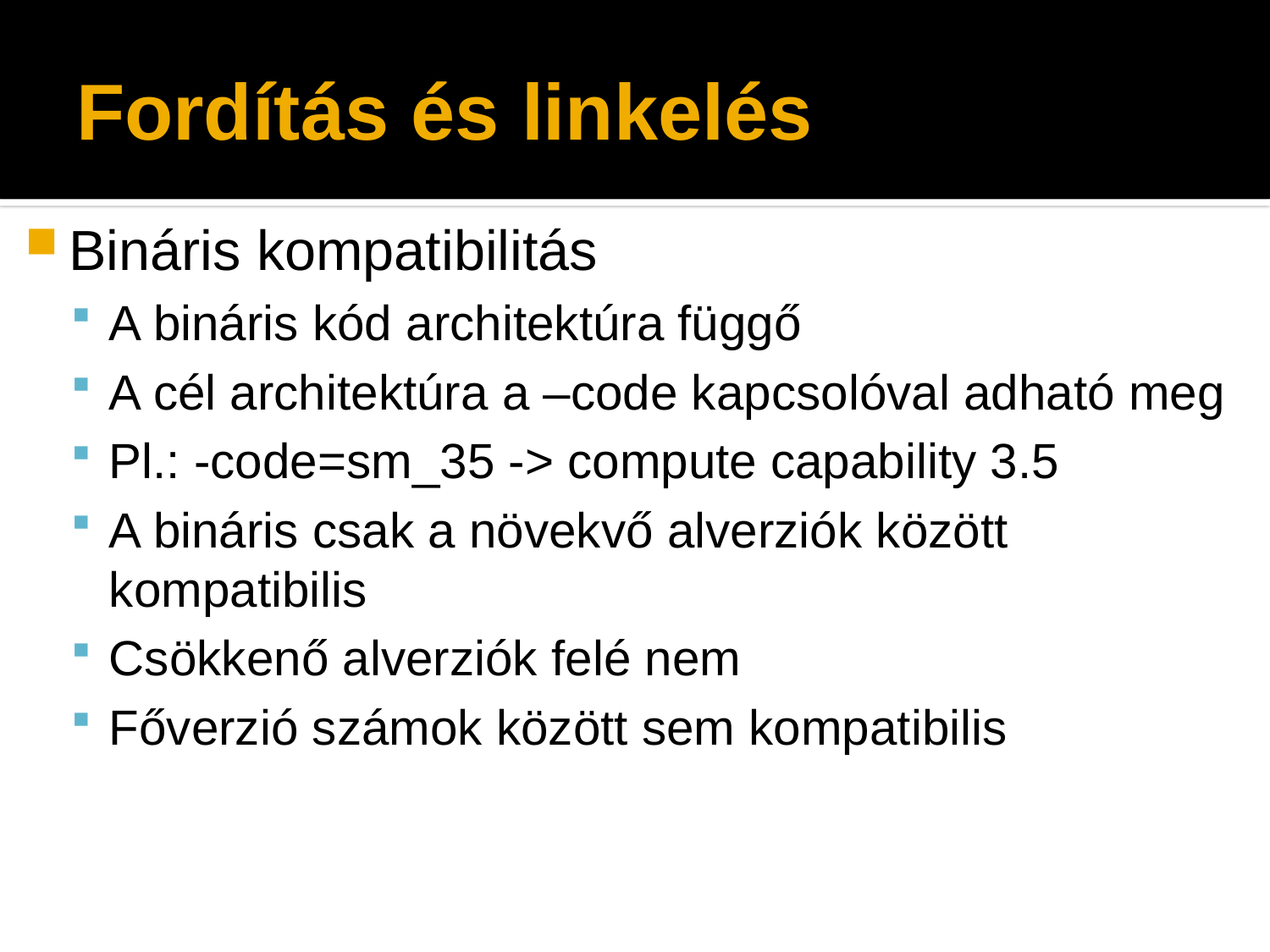

# Fordítás és linkelés
Bináris kompatibilitás
A bináris kód architektúra függő
A cél architektúra a –code kapcsolóval adható meg
Pl.: -code=sm_35 -> compute capability 3.5
A bináris csak a növekvő alverziók között kompatibilis
Csökkenő alverziók felé nem
Főverzió számok között sem kompatibilis